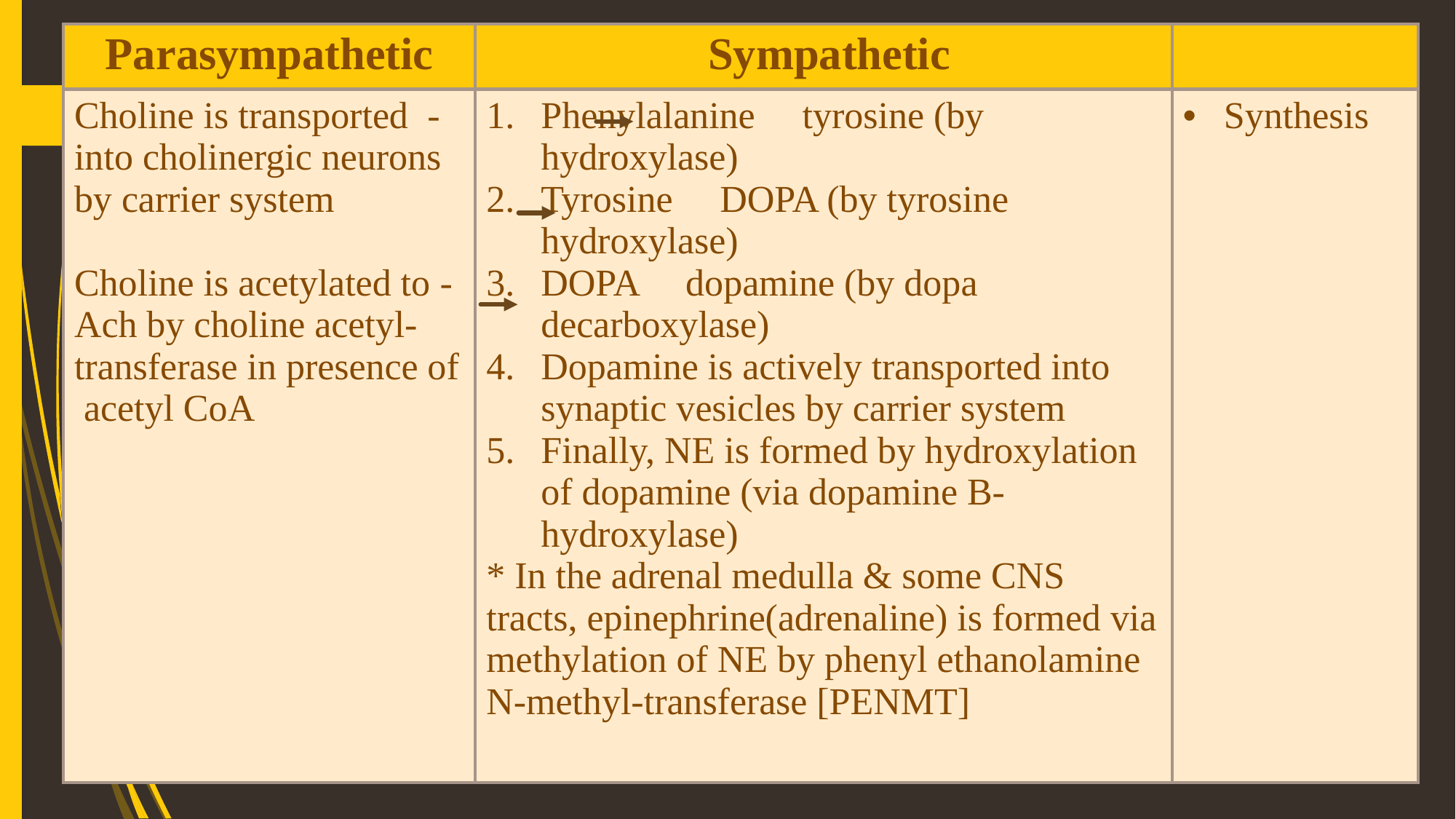

| Parasympathetic | Sympathetic |  |
| --- | --- | --- |
| - Choline is transported into cholinergic neurons by carrier system - Choline is acetylated to Ach by choline acetyl-transferase in presence of acetyl CoA | Phenylalanine tyrosine (by hydroxylase) Tyrosine DOPA (by tyrosine hydroxylase) DOPA dopamine (by dopa decarboxylase) Dopamine is actively transported into synaptic vesicles by carrier system Finally, NE is formed by hydroxylation of dopamine (via dopamine B-hydroxylase) \* In the adrenal medulla & some CNS tracts, epinephrine(adrenaline) is formed via methylation of NE by phenyl ethanolamine N-methyl-transferase [PENMT] | Synthesis |
6